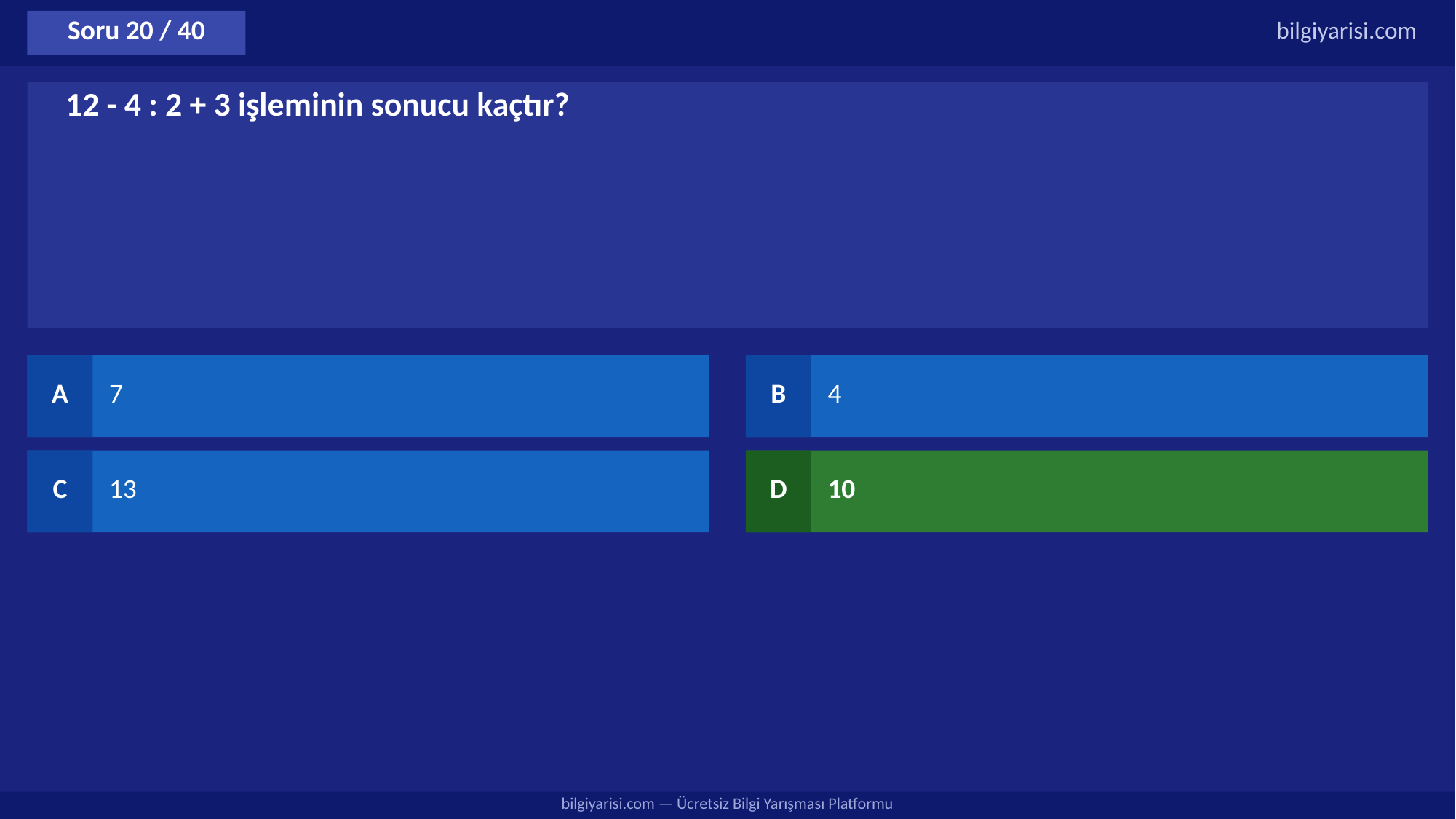

Soru 20 / 40
bilgiyarisi.com

12 - 4 : 2 + 3 işleminin sonucu kaçtır?

A
7

B
4

C
13

D
10
bilgiyarisi.com — Ücretsiz Bilgi Yarışması Platformu